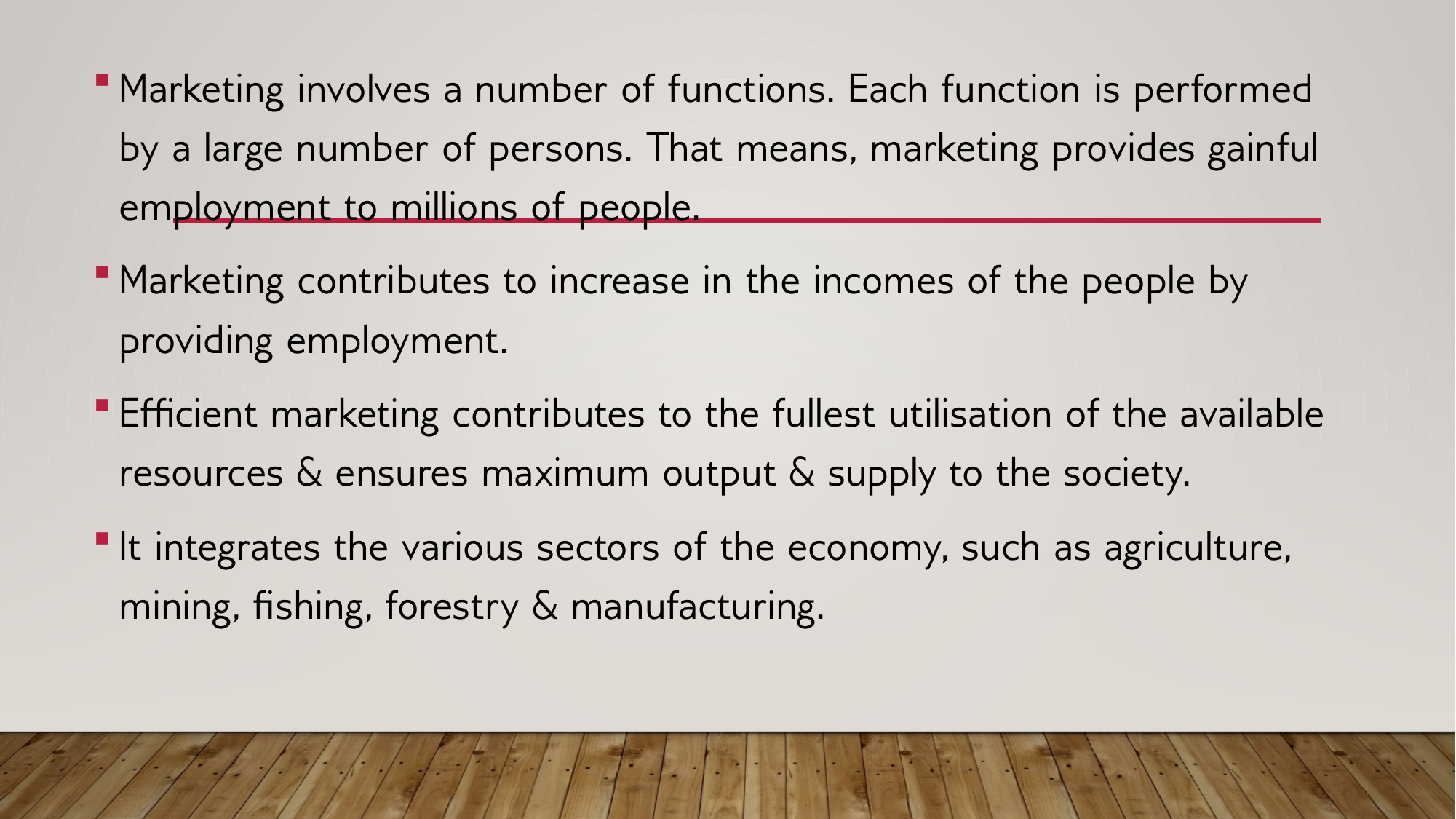

Marketing involves a number of functions. Each function is performed by a large number of persons. That means, marketing provides gainful employment to millions of people.
Marketing contributes to increase in the incomes of the people by providing employment.
Efficient marketing contributes to the fullest utilisation of the available resources & ensures maximum output & supply to the society.
It integrates the various sectors of the economy, such as agriculture, mining, fishing, forestry & manufacturing.